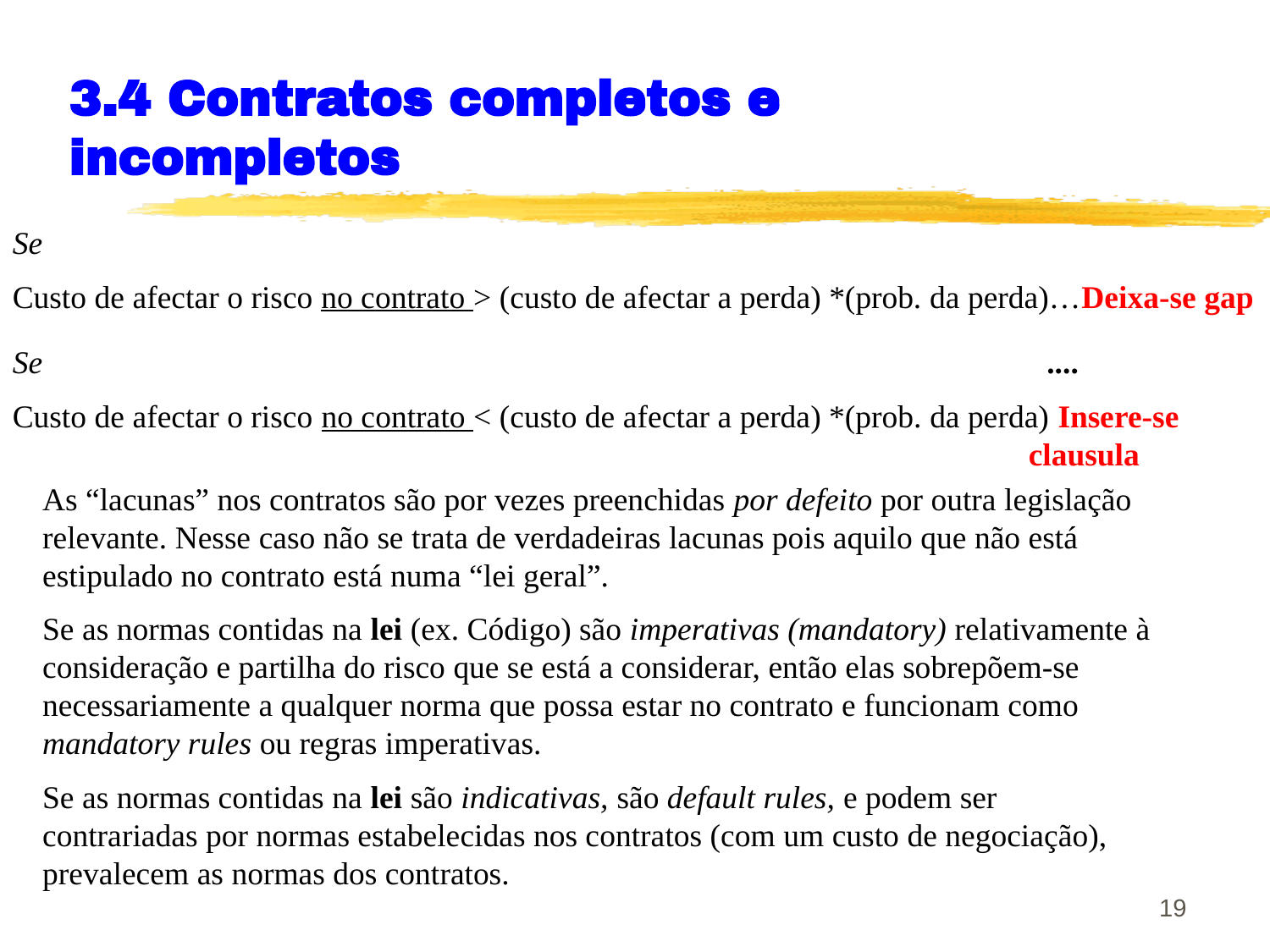

# 3.4 Contratos completos e incompletos
Se
Custo de afectar o risco no contrato > (custo de afectar a perda) *(prob. da perda)…Deixa-se gap
Se
Custo de afectar o risco no contrato < (custo de afectar a perda) *(prob. da perda) Insere-se 								clausula
....
As “lacunas” nos contratos são por vezes preenchidas por defeito por outra legislação relevante. Nesse caso não se trata de verdadeiras lacunas pois aquilo que não está estipulado no contrato está numa “lei geral”.
Se as normas contidas na lei (ex. Código) são imperativas (mandatory) relativamente à consideração e partilha do risco que se está a considerar, então elas sobrepõem-se necessariamente a qualquer norma que possa estar no contrato e funcionam como mandatory rules ou regras imperativas.
Se as normas contidas na lei são indicativas, são default rules, e podem ser contrariadas por normas estabelecidas nos contratos (com um custo de negociação), prevalecem as normas dos contratos.

19